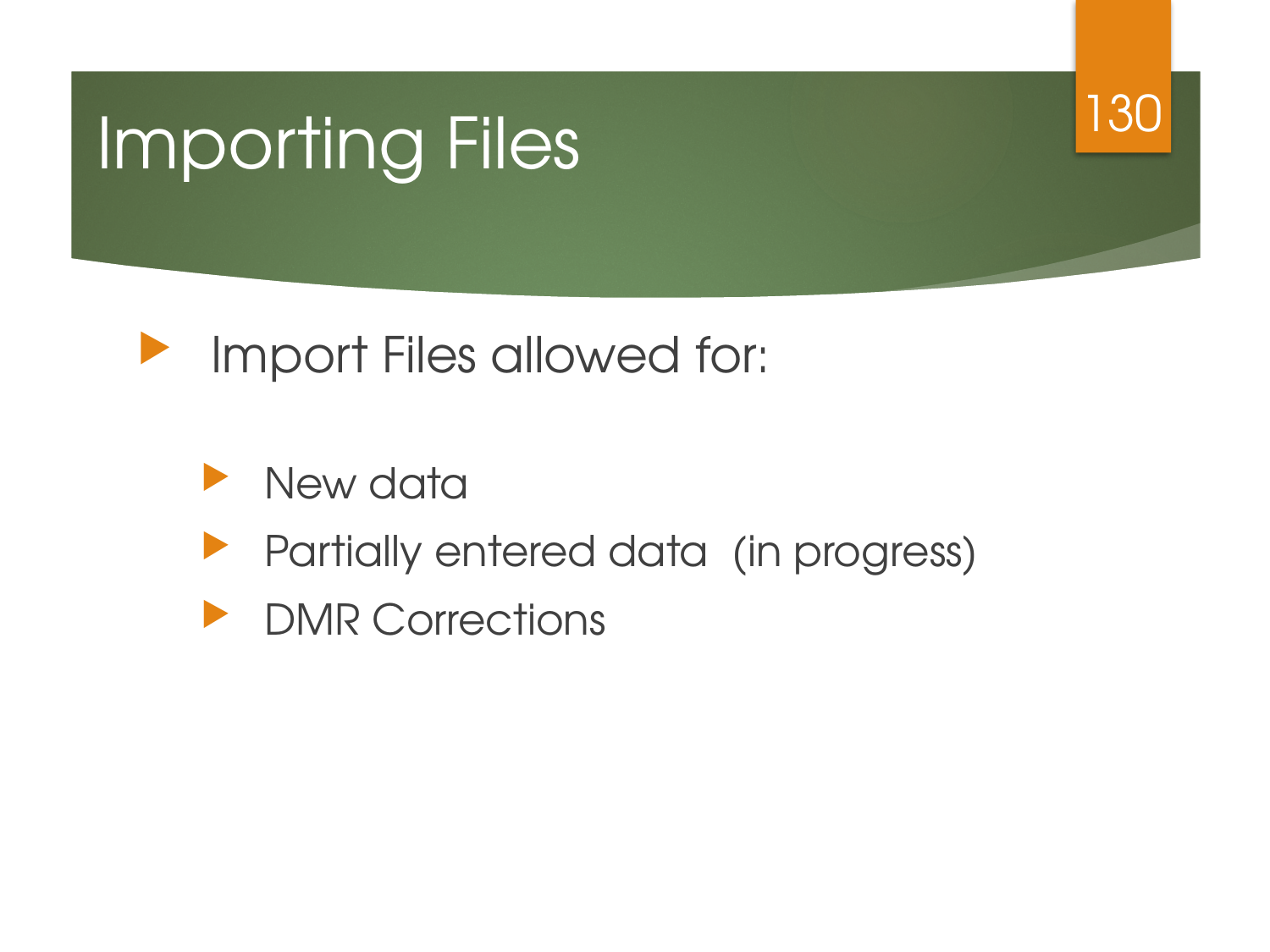

130
# Importing Files
Import Files allowed for:

New data
Partially entered data  (in progress)
DMR Corrections